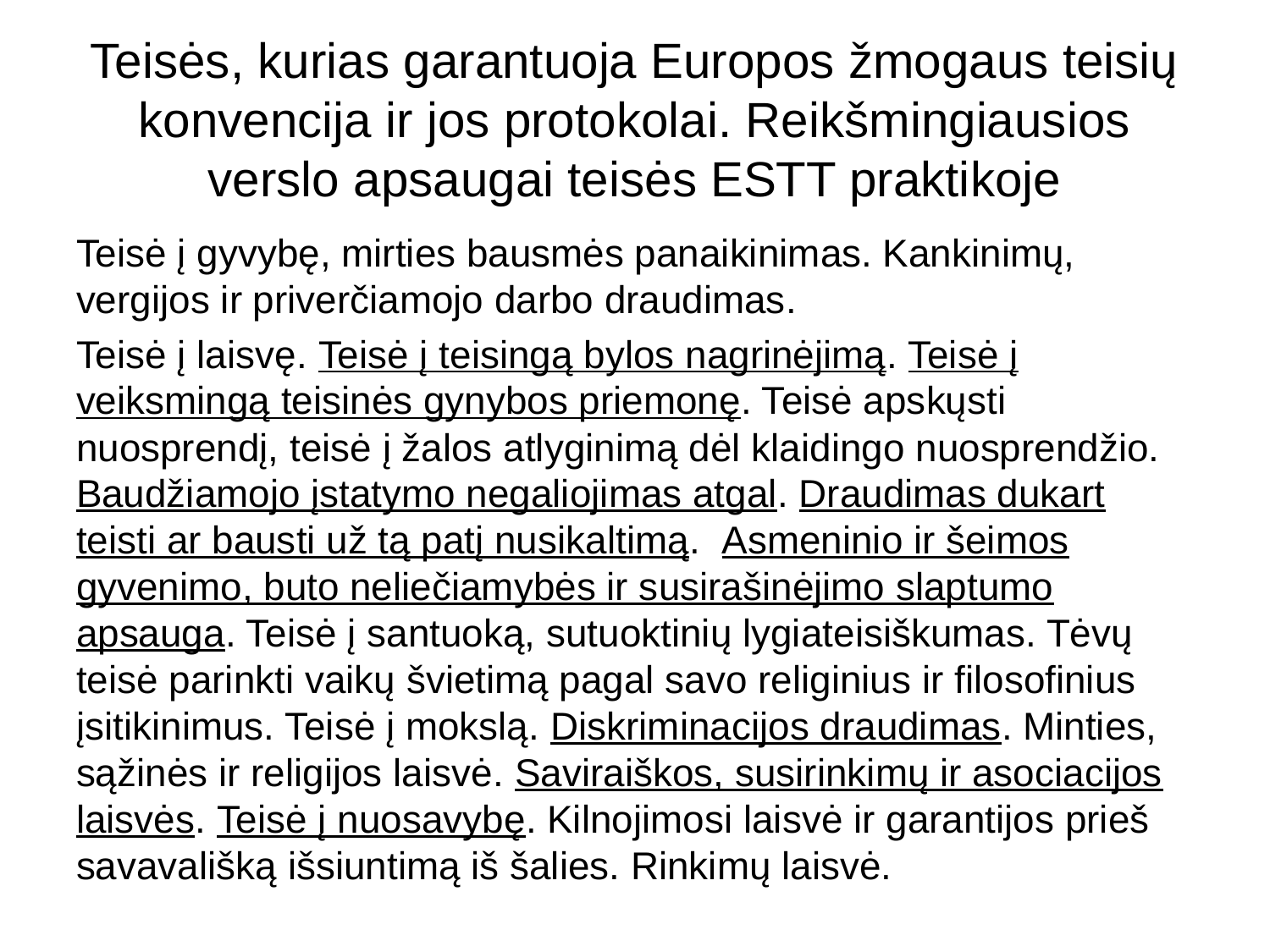

# Teisės, kurias garantuoja Europos žmogaus teisių konvencija ir jos protokolai. Reikšmingiausios verslo apsaugai teisės ESTT praktikoje
Teisė į gyvybę, mirties bausmės panaikinimas. Kankinimų, vergijos ir priverčiamojo darbo draudimas.
Teisė į laisvę. Teisė į teisingą bylos nagrinėjimą. Teisė į veiksmingą teisinės gynybos priemonę. Teisė apskųsti nuosprendį, teisė į žalos atlyginimą dėl klaidingo nuosprendžio. Baudžiamojo įstatymo negaliojimas atgal. Draudimas dukart teisti ar bausti už tą patį nusikaltimą.  Asmeninio ir šeimos gyvenimo, buto neliečiamybės ir susirašinėjimo slaptumo apsauga. Teisė į santuoką, sutuoktinių lygiateisiškumas. Tėvų teisė parinkti vaikų švietimą pagal savo religinius ir filosofinius įsitikinimus. Teisė į mokslą. Diskriminacijos draudimas. Minties, sąžinės ir religijos laisvė. Saviraiškos, susirinkimų ir asociacijos laisvės. Teisė į nuosavybę. Kilnojimosi laisvė ir garantijos prieš savavališką išsiuntimą iš šalies. Rinkimų laisvė.